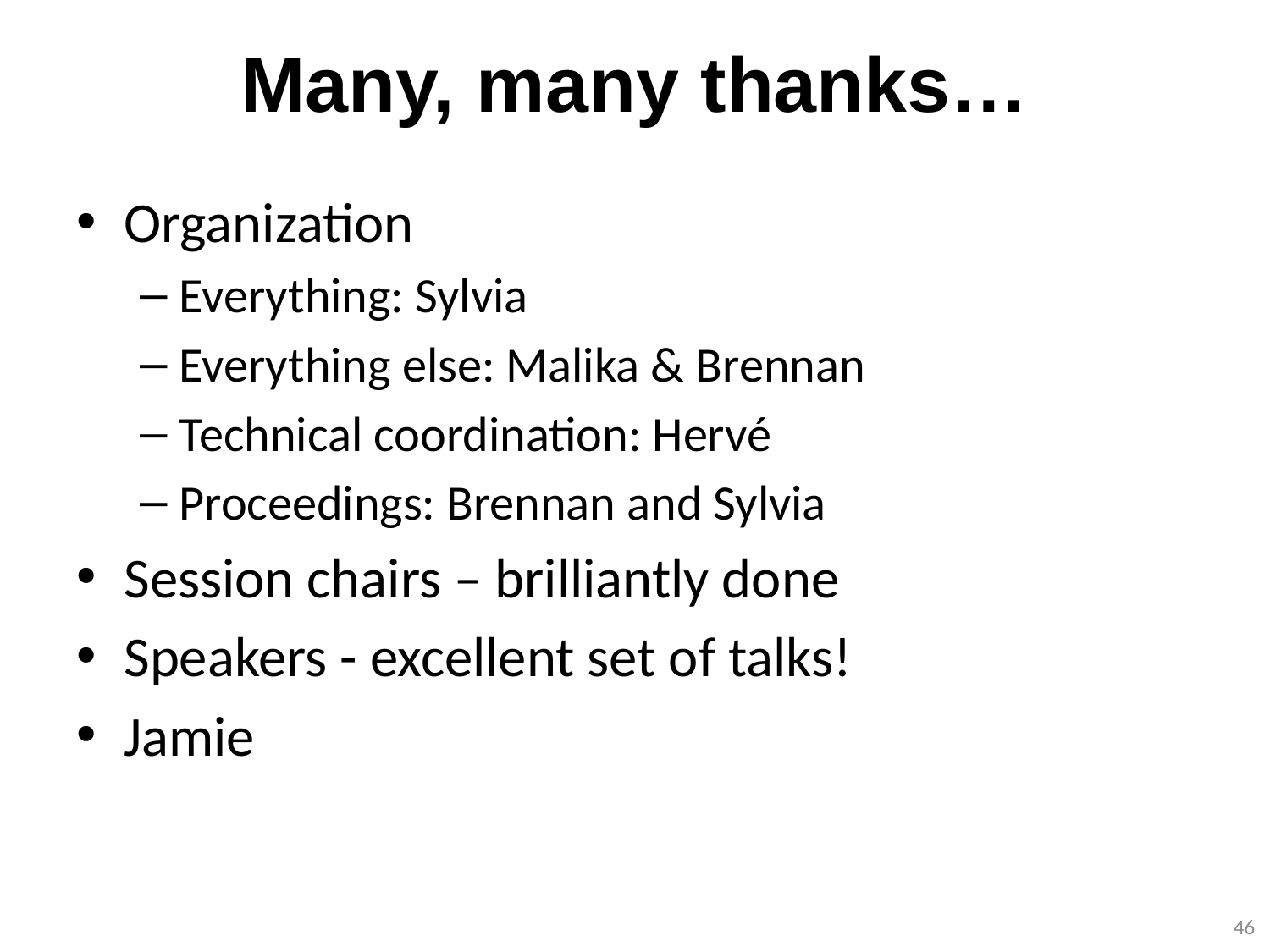

# Many, many thanks…
Organization
Everything: Sylvia
Everything else: Malika & Brennan
Technical coordination: Hervé
Proceedings: Brennan and Sylvia
Session chairs – brilliantly done
Speakers - excellent set of talks!
Jamie

46